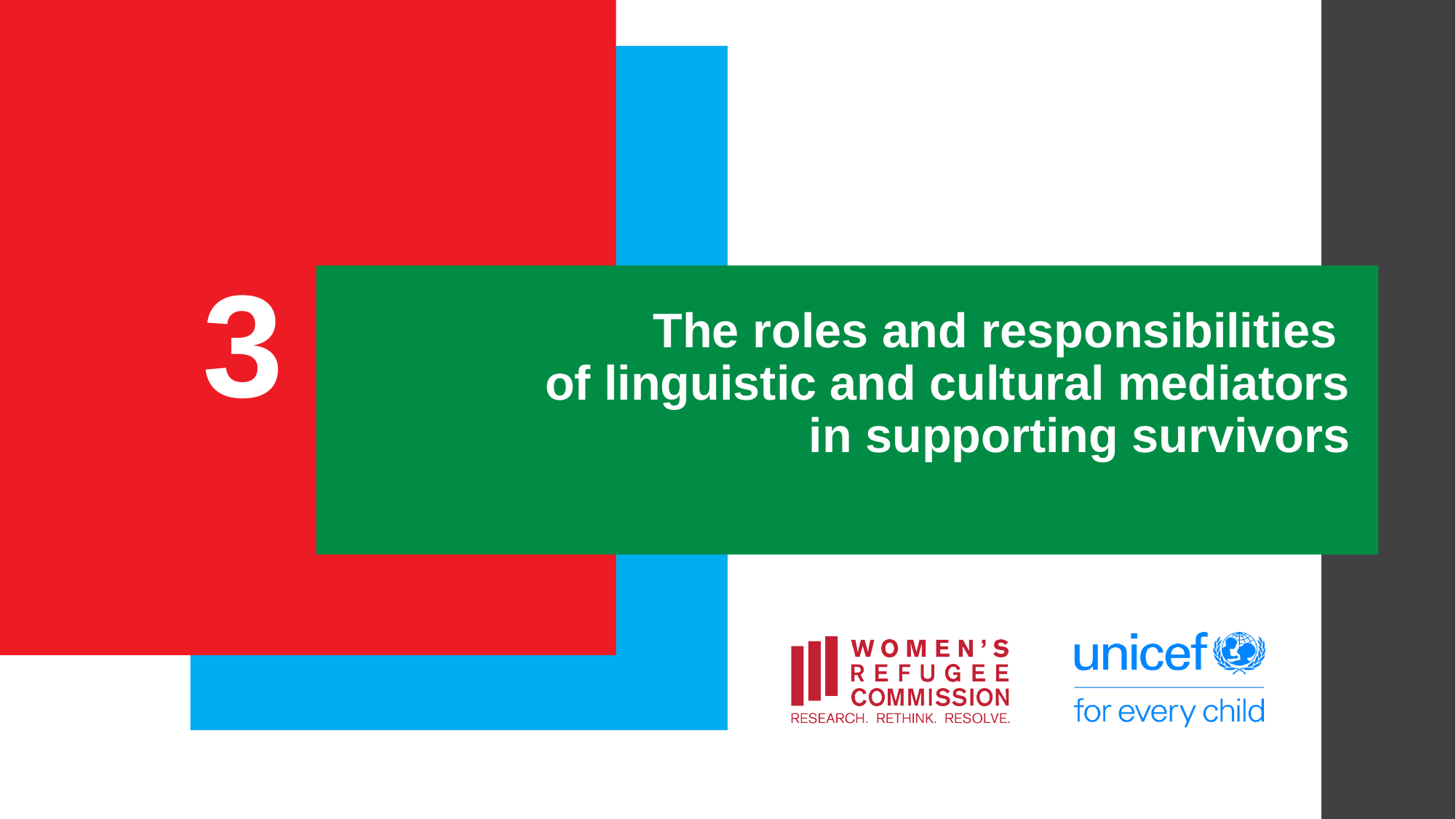

#
3
The roles and responsibilities
of linguistic and cultural mediators in supporting survivors